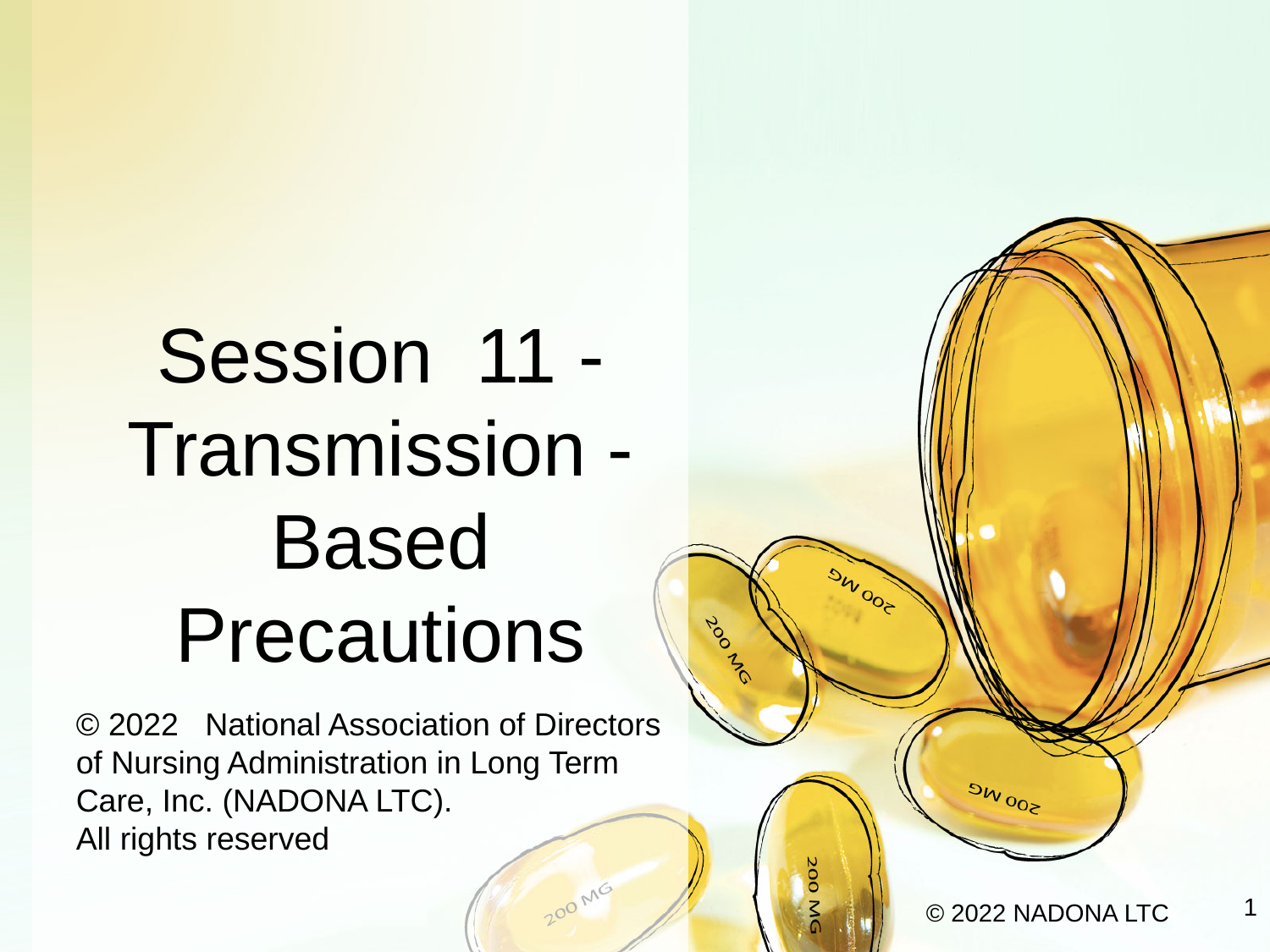

# Session  11 -Transmission -Based Precautions
© 2022   National Association of Directors of Nursing Administration in Long Term Care, Inc. (NADONA LTC).
All rights reserved
1
© 2022 NADONA LTC